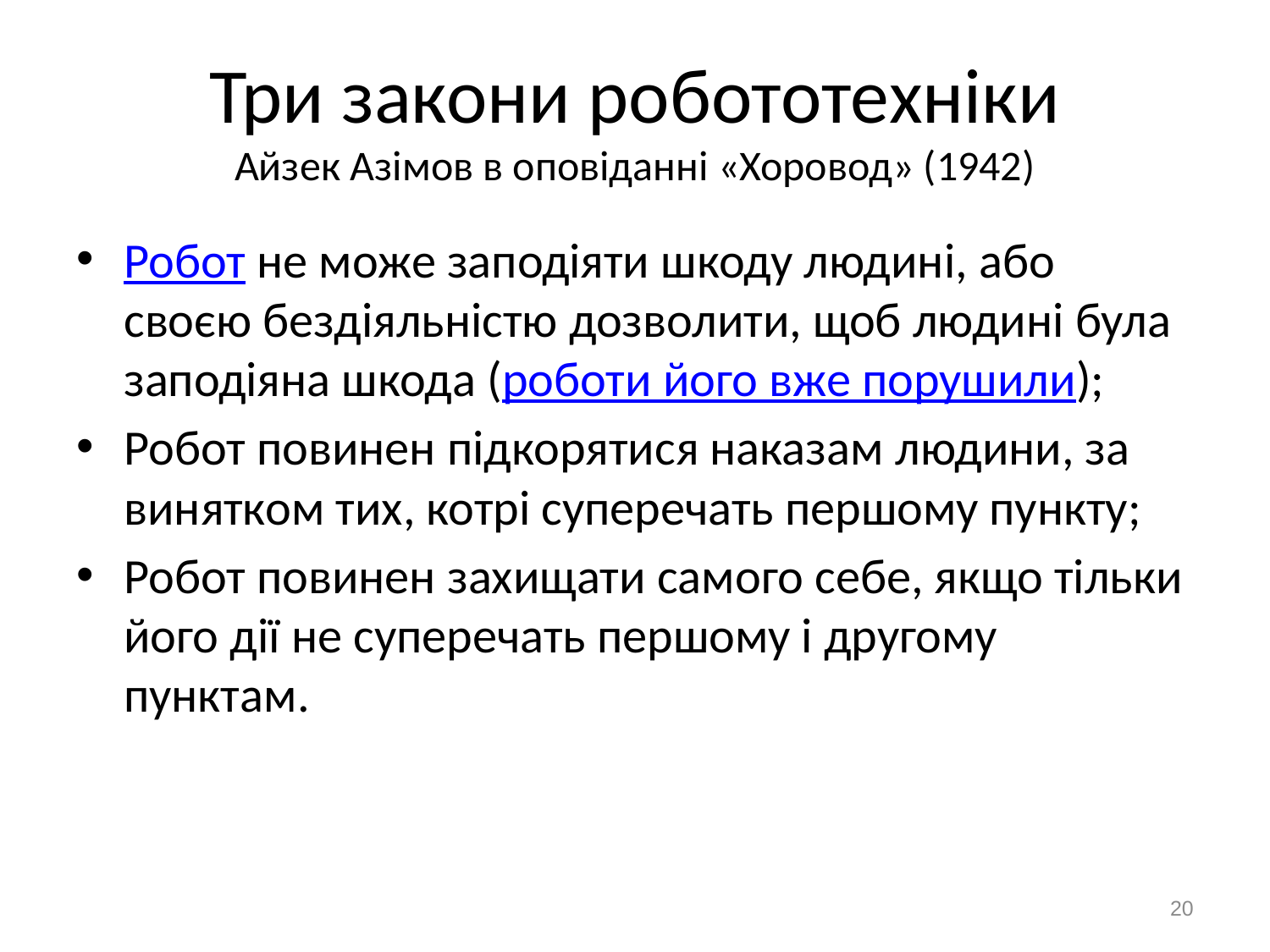

# Три закони робототехніки Айзек Азімов в оповіданні «Хоровод» (1942)
Робот не може заподіяти шкоду людині, або своєю бездіяльністю дозволити, щоб людині була заподіяна шкода (роботи його вже порушили);
Робот повинен підкорятися наказам людини, за винятком тих, котрі суперечать першому пункту;
Робот повинен захищати самого себе, якщо тільки його дії не суперечать першому і другому пунктам.

20